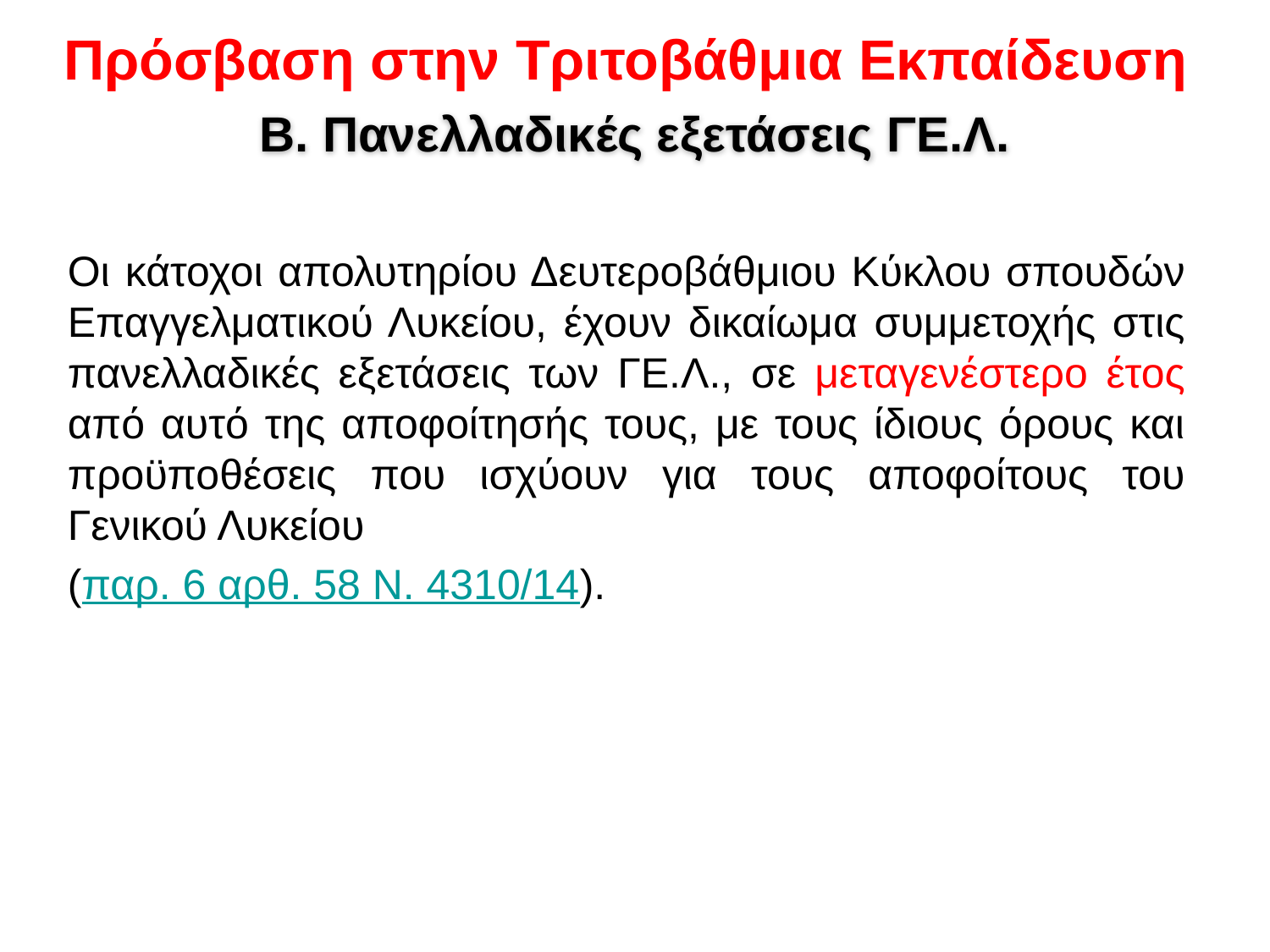

# Πρόσβαση στην Τριτοβάθμια Εκπαίδευση
Β. Πανελλαδικές εξετάσεις ΓΕ.Λ.
Οι κάτοχοι απολυτηρίου Δευτεροβάθμιου Κύκλου σπουδών Επαγγελματικού Λυκείου, έχουν δικαίωμα συμμετοχής στις πανελλαδικές εξετάσεις των ΓΕ.Λ., σε μεταγενέστερο έτος από αυτό της αποφοίτησής τους, με τους ίδιους όρους και προϋποθέσεις που ισχύουν για τους αποφοίτους του Γενικού Λυκείου
(παρ. 6 αρθ. 58 Ν. 4310/14).